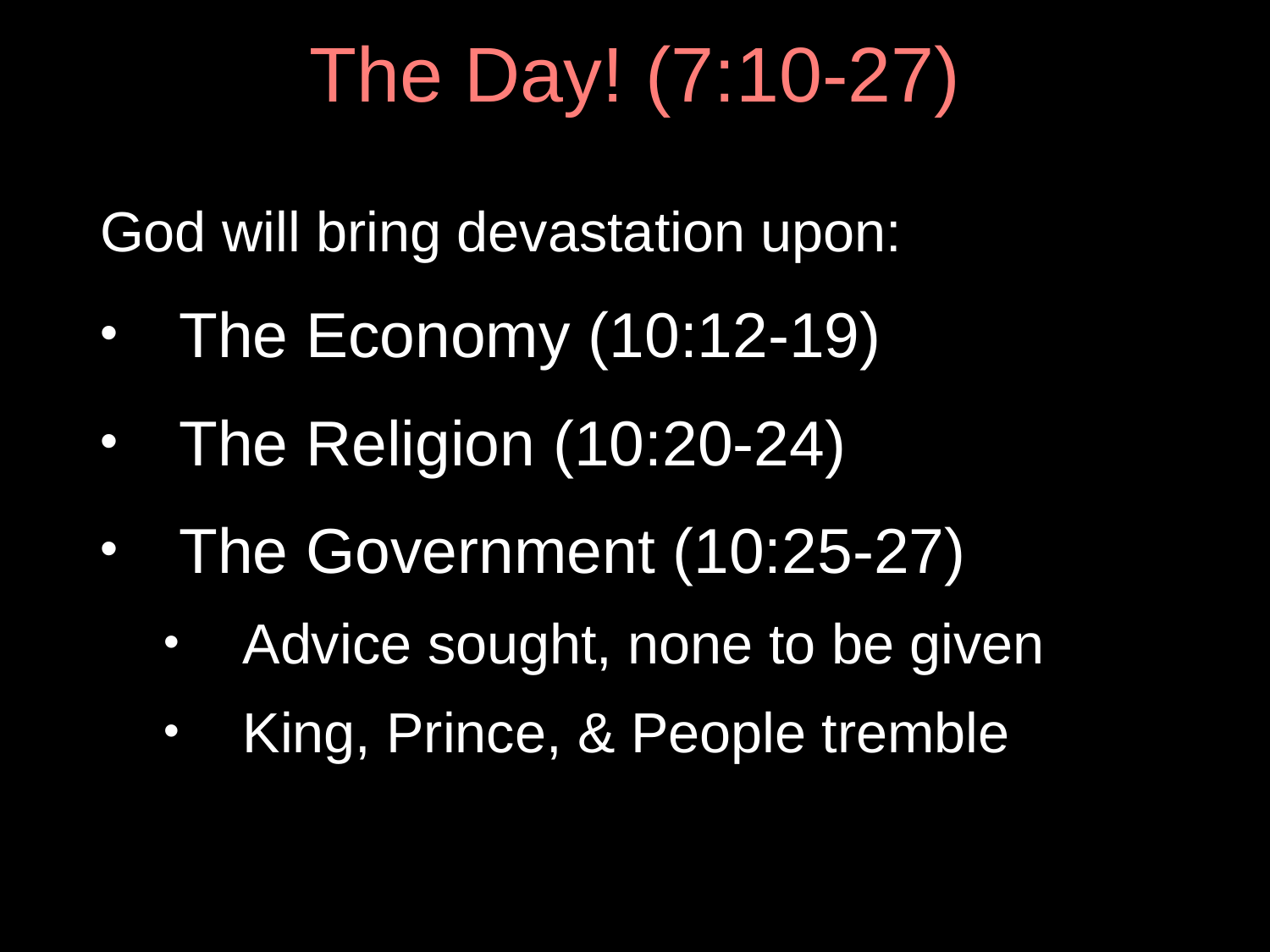

# The Day! (7:10-27)
God will bring devastation upon:
The Economy (10:12-19)
The Religion (10:20-24)
The Government (10:25-27)
Advice sought, none to be given
King, Prince, & People tremble